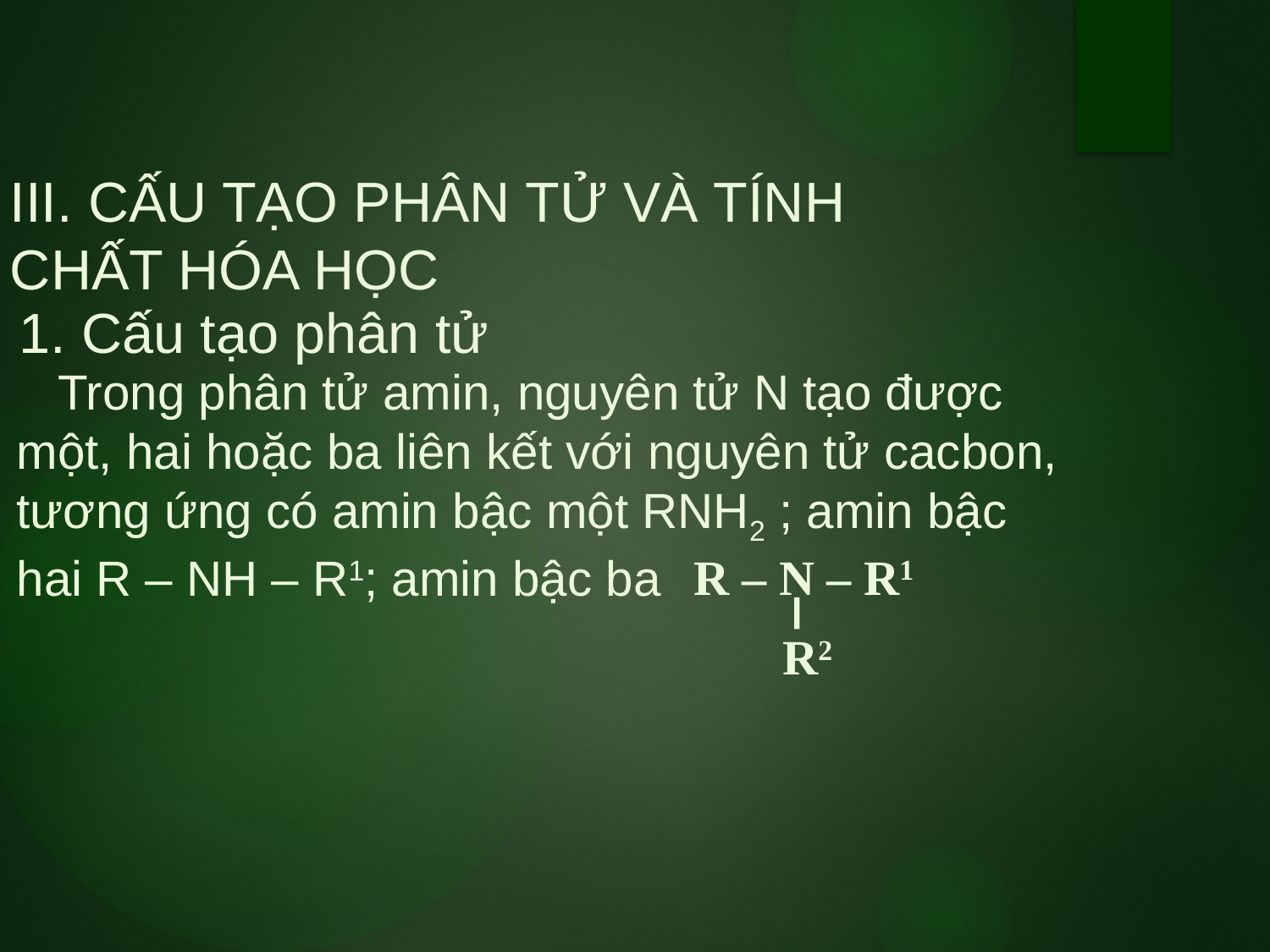

III. CẤU TẠO PHÂN TỬ VÀ TÍNH CHẤT HÓA HỌC
1. Cấu tạo phân tử
   Trong phân tử amin, nguyên tử N tạo được một, hai hoặc ba liên kết với nguyên tử cacbon, tương ứng có amin bậc một RNH2 ; amin bậc hai R – NH – R1; amin bậc ba
R – N – R1

R2